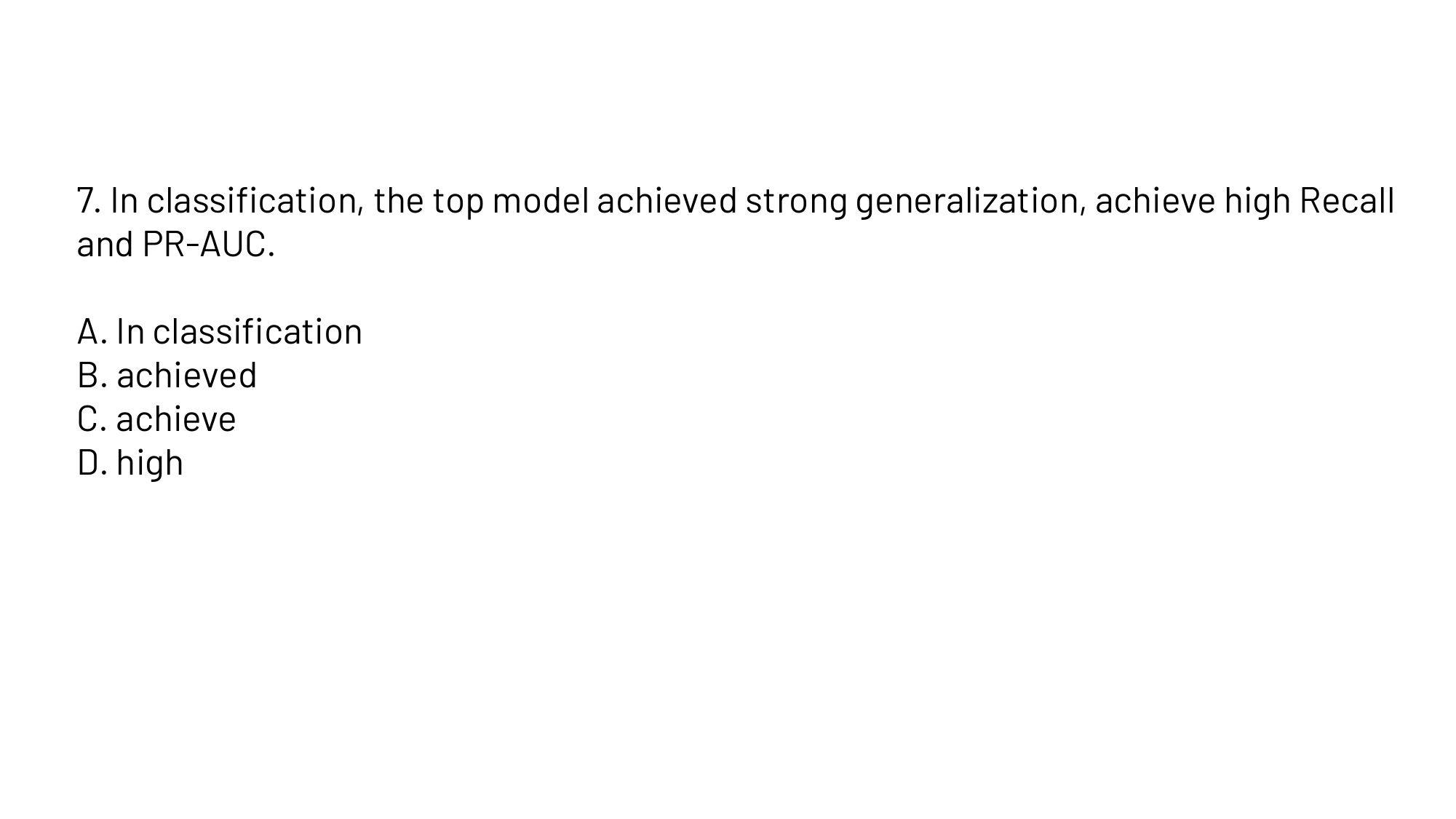

7. In classification, the top model achieved strong generalization, achieve high Recall and PR-AUC.
A. In classification
B. achieved
C. achieve
D. high